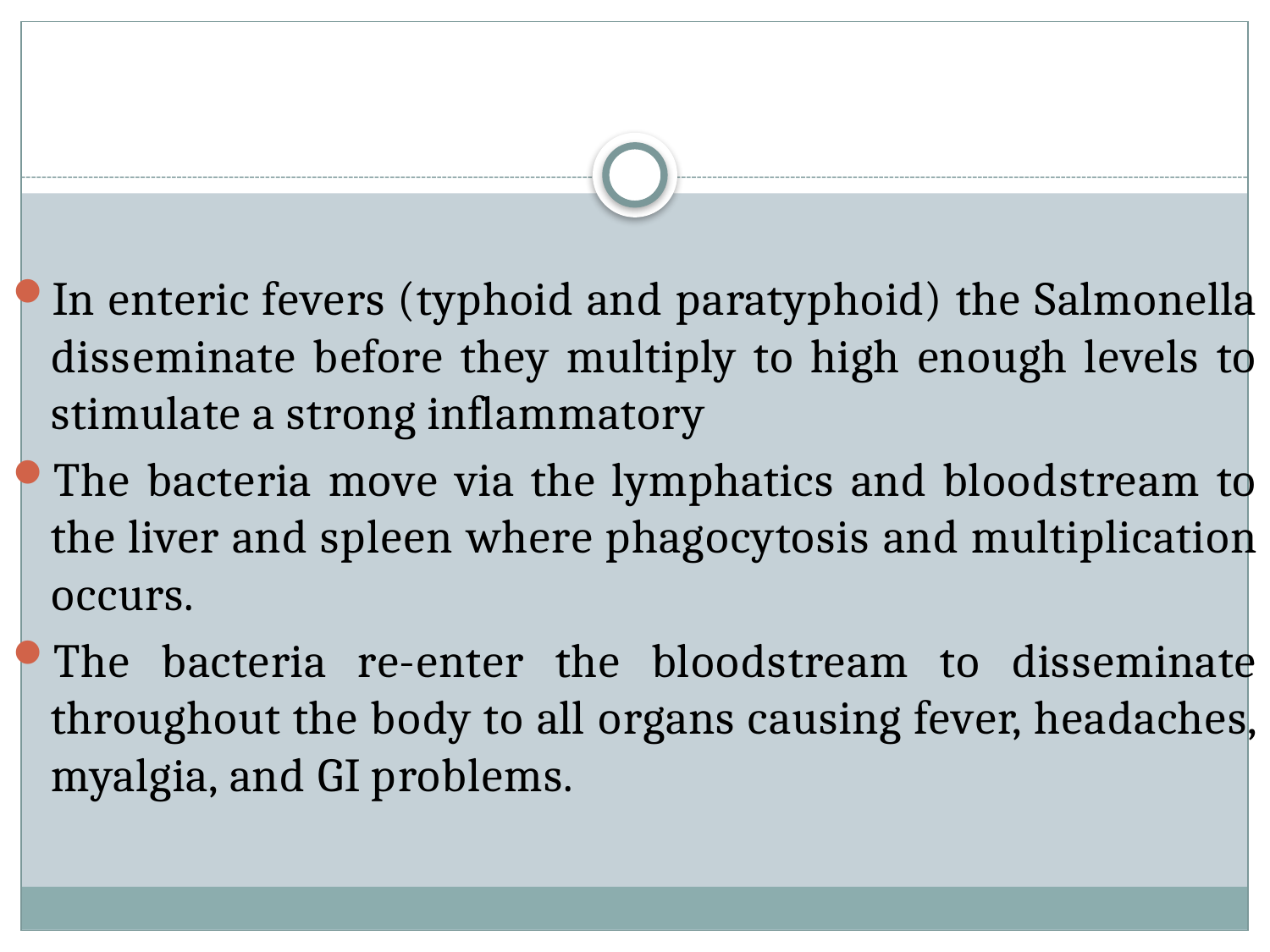

#
In enteric fevers (typhoid and paratyphoid) the Salmonella disseminate before they multiply to high enough levels to stimulate a strong inflammatory
The bacteria move via the lymphatics and bloodstream to the liver and spleen where phagocytosis and multiplication occurs.
The bacteria re-enter the bloodstream to disseminate throughout the body to all organs causing fever, headaches, myalgia, and GI problems.